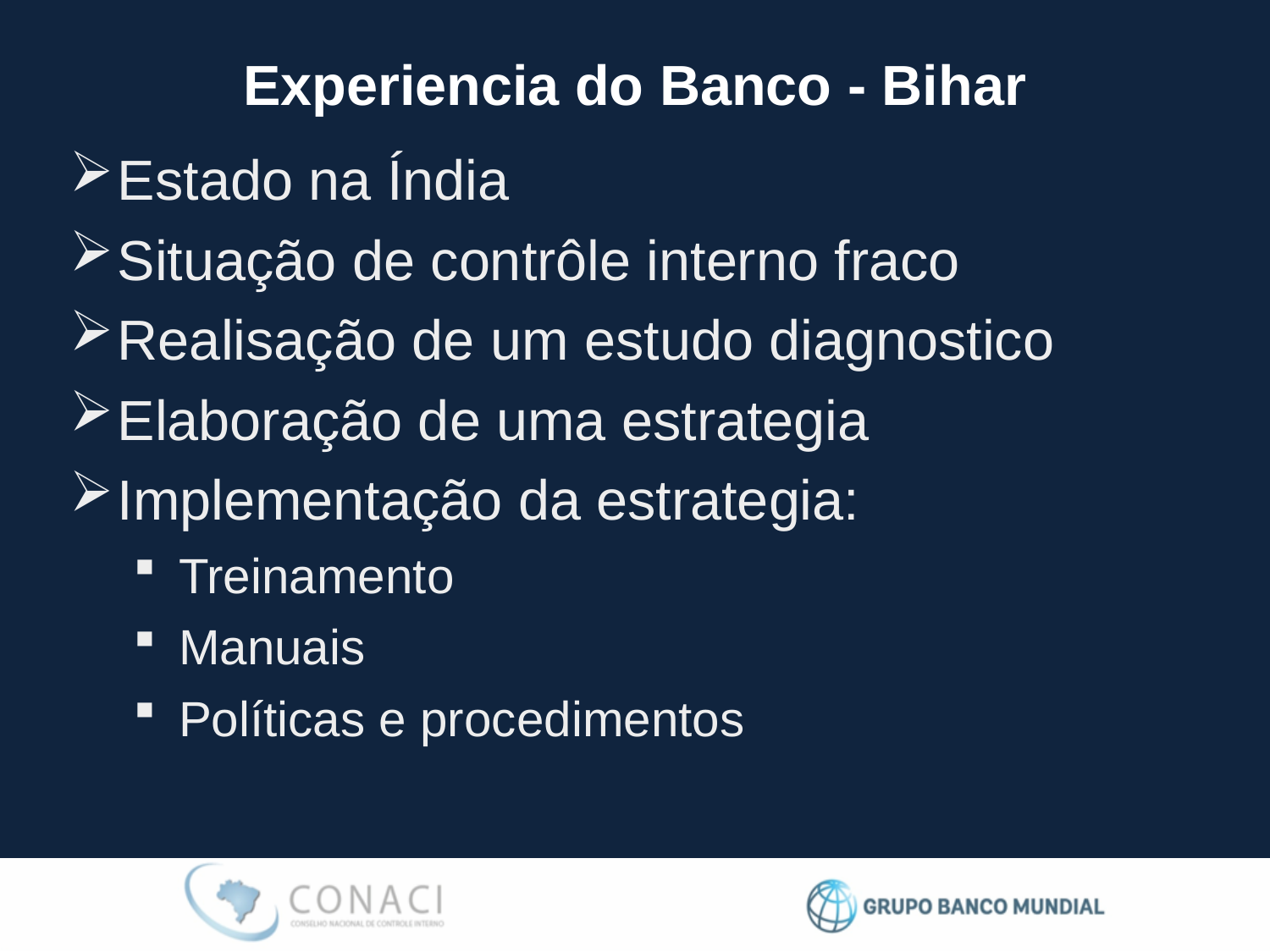

# Experiencia do Banco - Bihar
Estado na Índia
Situação de contrôle interno fraco
Realisação de um estudo diagnostico
Elaboração de uma estrategia
Implementação da estrategia:
Treinamento
Manuais
Políticas e procedimentos